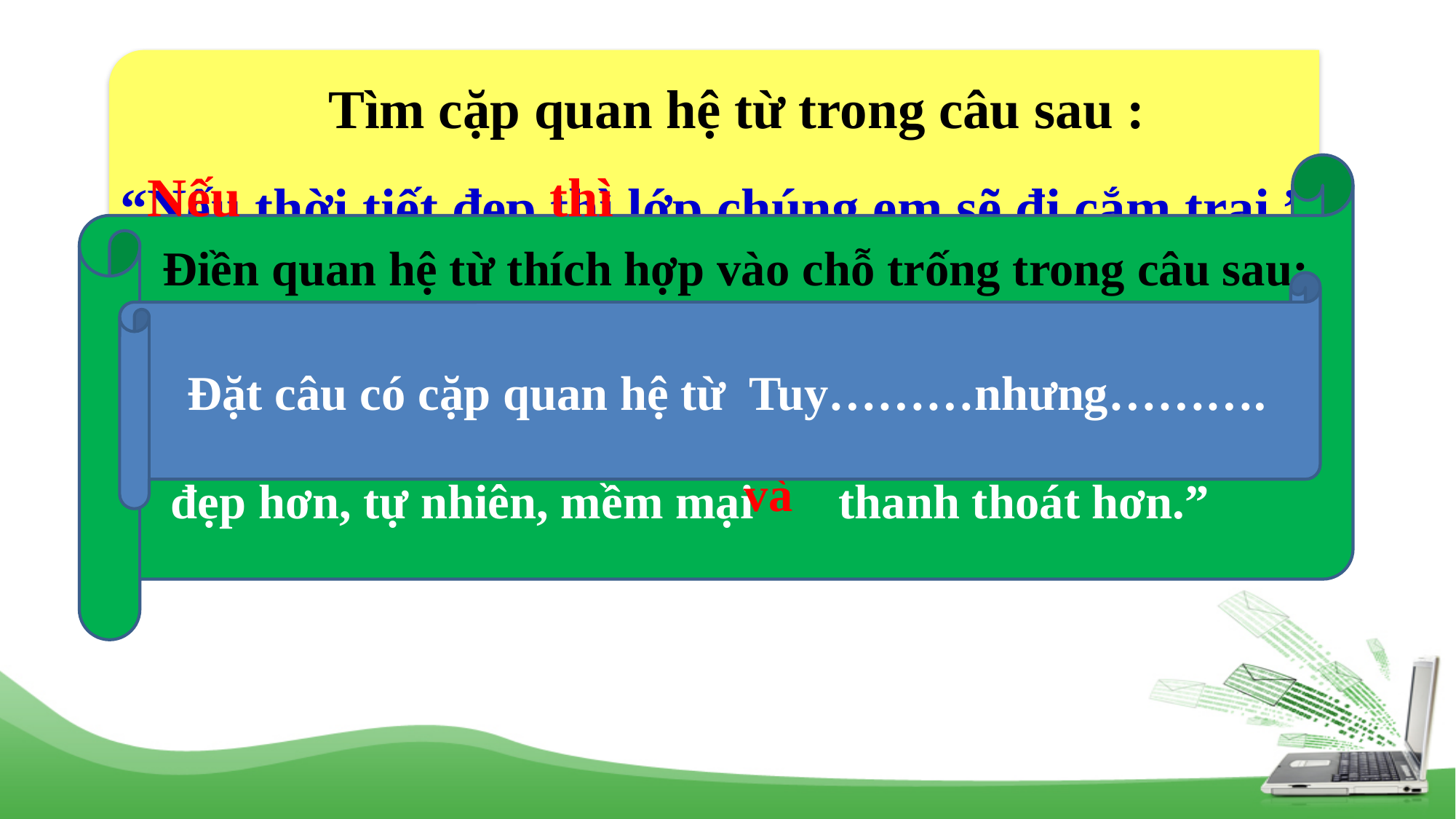

Tìm cặp quan hệ từ trong câu sau :
“Nếu thời tiết đẹp thì lớp chúng em sẽ đi cắm trại.”

Điền quan hệ từ thích hợp vào chỗ trống trong câu sau:

   “Trong tà áo dài, hình ảnh người phụ nữ Việt Nam          đẹp hơn, tự nhiên, mềm mại       thanh thoát hơn.”
Nếu
thì
Đặt câu có cặp quan hệ từ  Tuy………nhưng……….
và